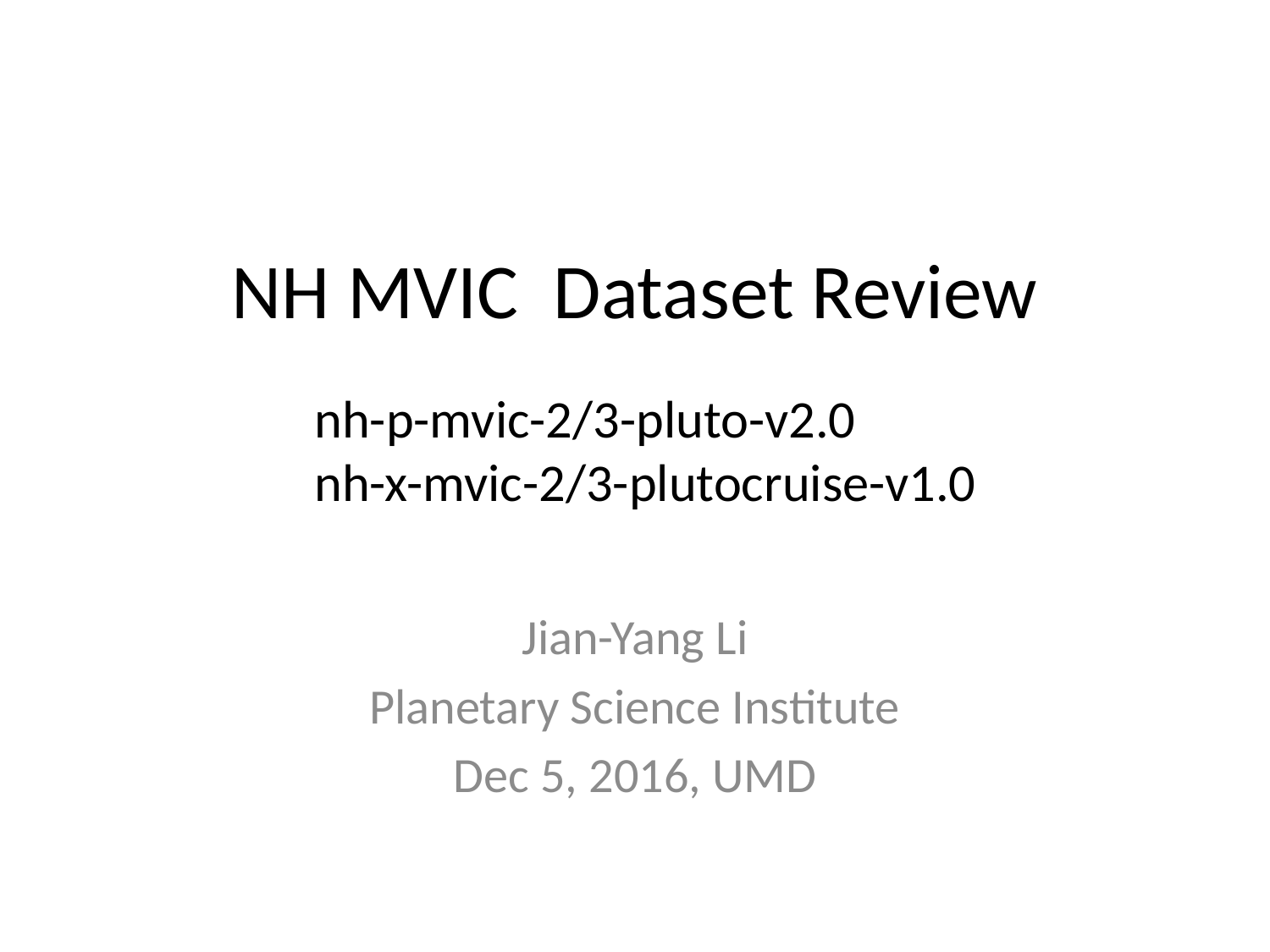

# NH MVIC  Dataset Review
nh-p-mvic-2/3-pluto-v2.0
nh-x-mvic-2/3-plutocruise-v1.0
Jian-Yang Li
Planetary Science Institute
Dec 5, 2016, UMD